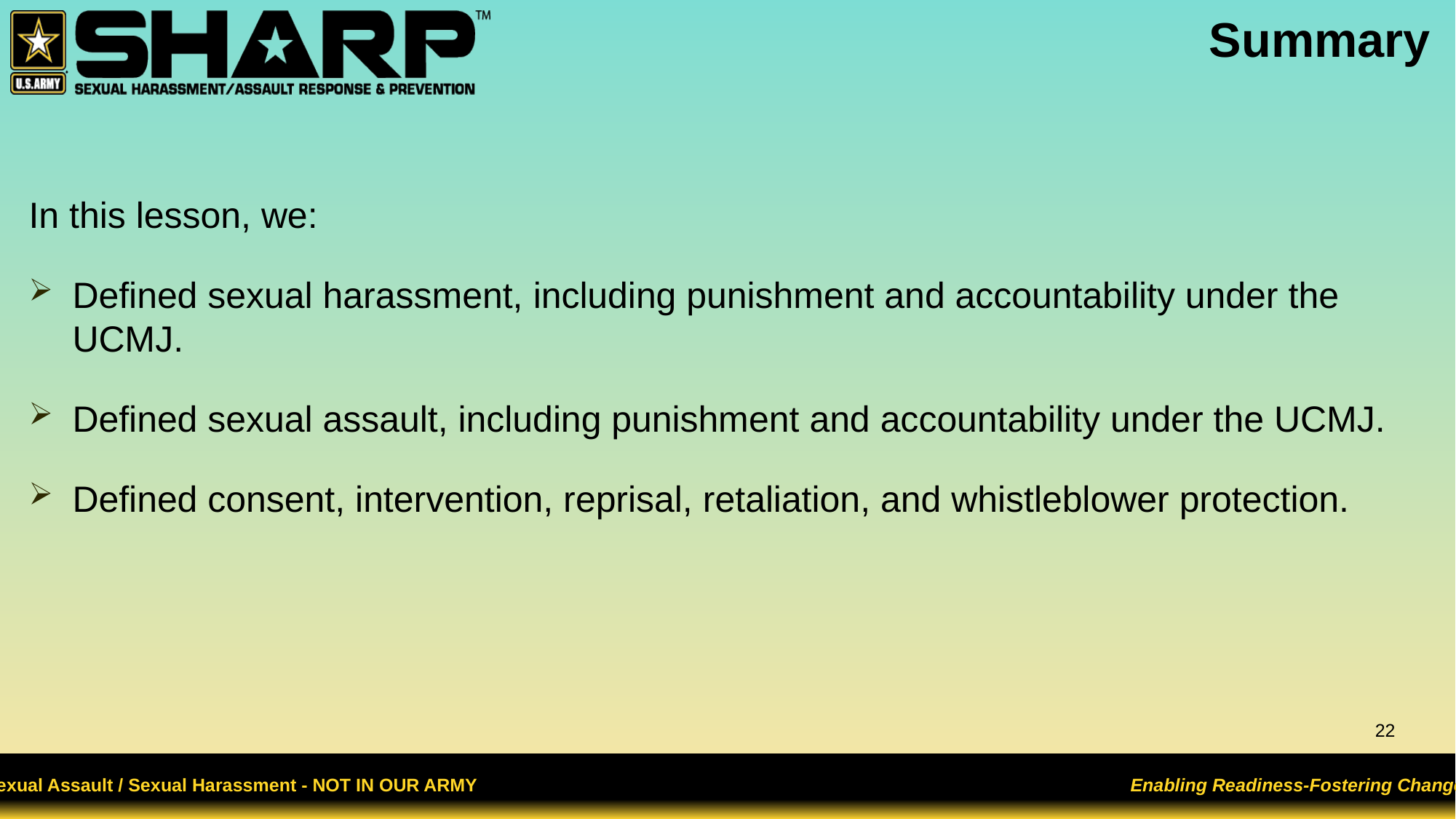

# Summary
In this lesson, we:
Defined sexual harassment, including punishment and accountability under the UCMJ.
Defined sexual assault, including punishment and accountability under the UCMJ.
Defined consent, intervention, reprisal, retaliation, and whistleblower protection.